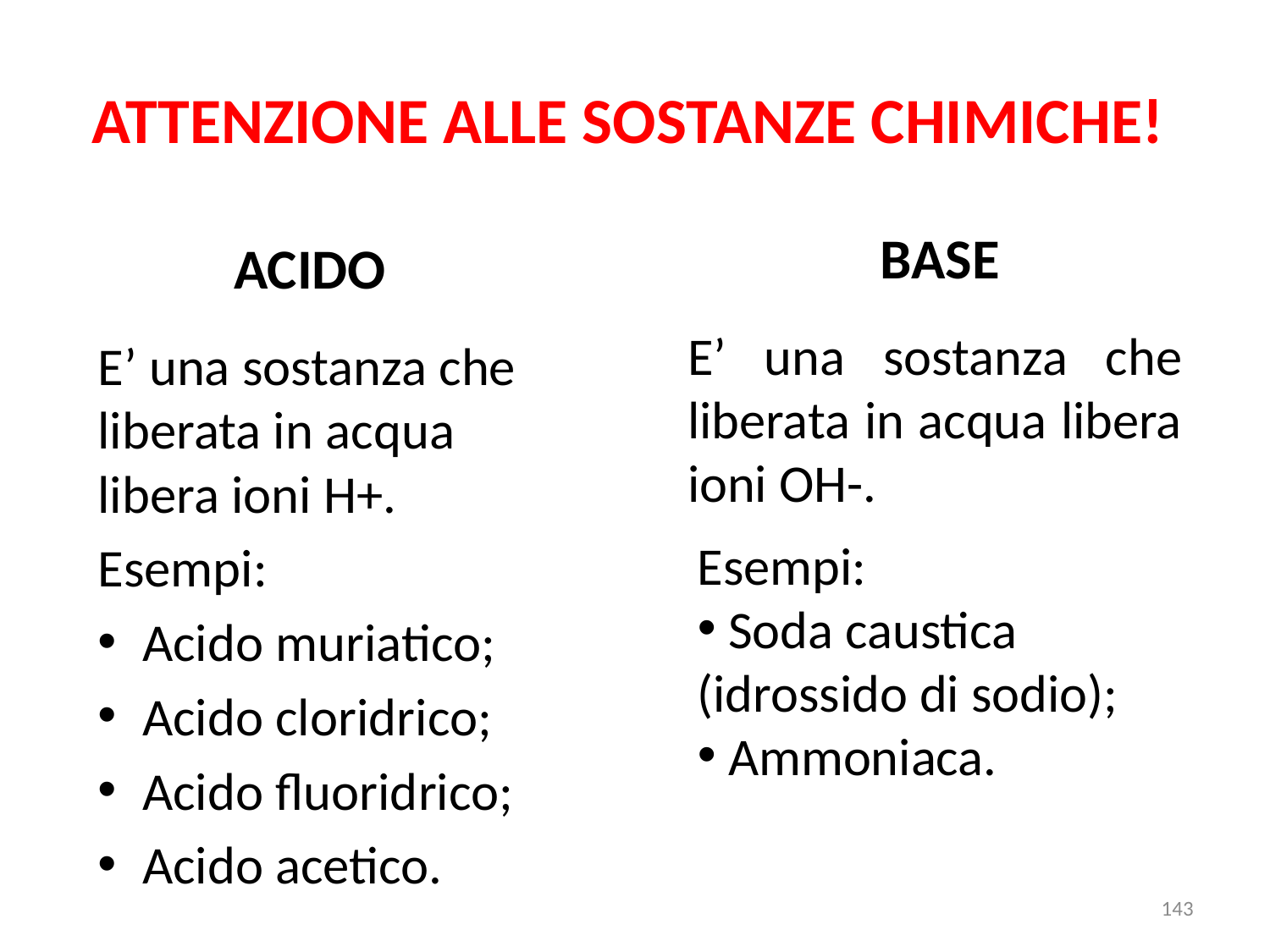

# ATTENZIONE ALLE SOSTANZE CHIMICHE!
BASE
ACIDO
E’ una sostanza che liberata in acqua libera ioni OH-.

E’ una sostanza che liberata in acqua libera ioni H+.
Esempi:
Acido muriatico;
Acido cloridrico;
Acido fluoridrico;
Acido acetico.
Esempi:
 Soda caustica (idrossido di sodio);
 Ammoniaca.
143